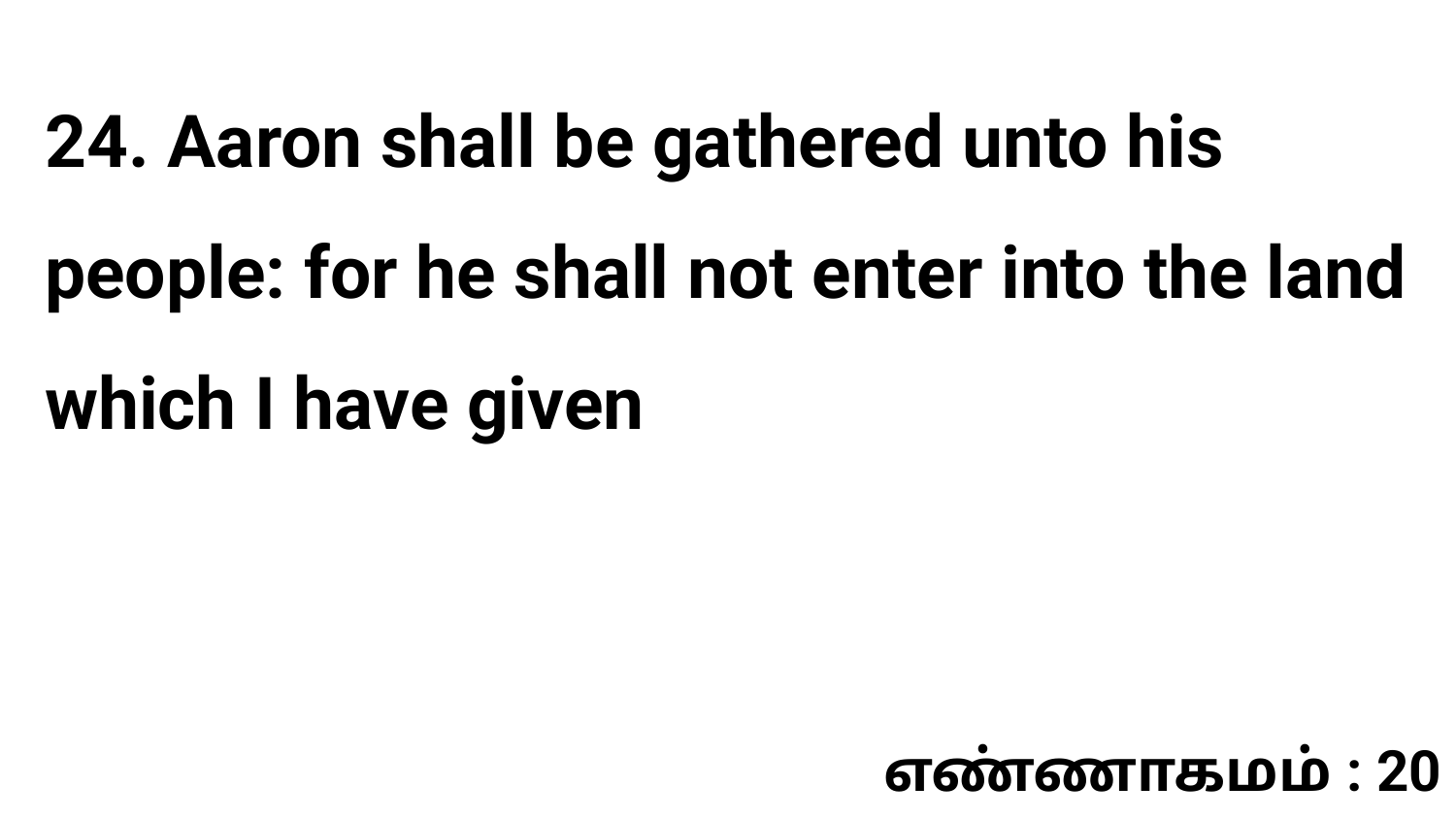

24. Aaron shall be gathered unto his people: for he shall not enter into the land which I have given
எண்ணாகமம் : 20